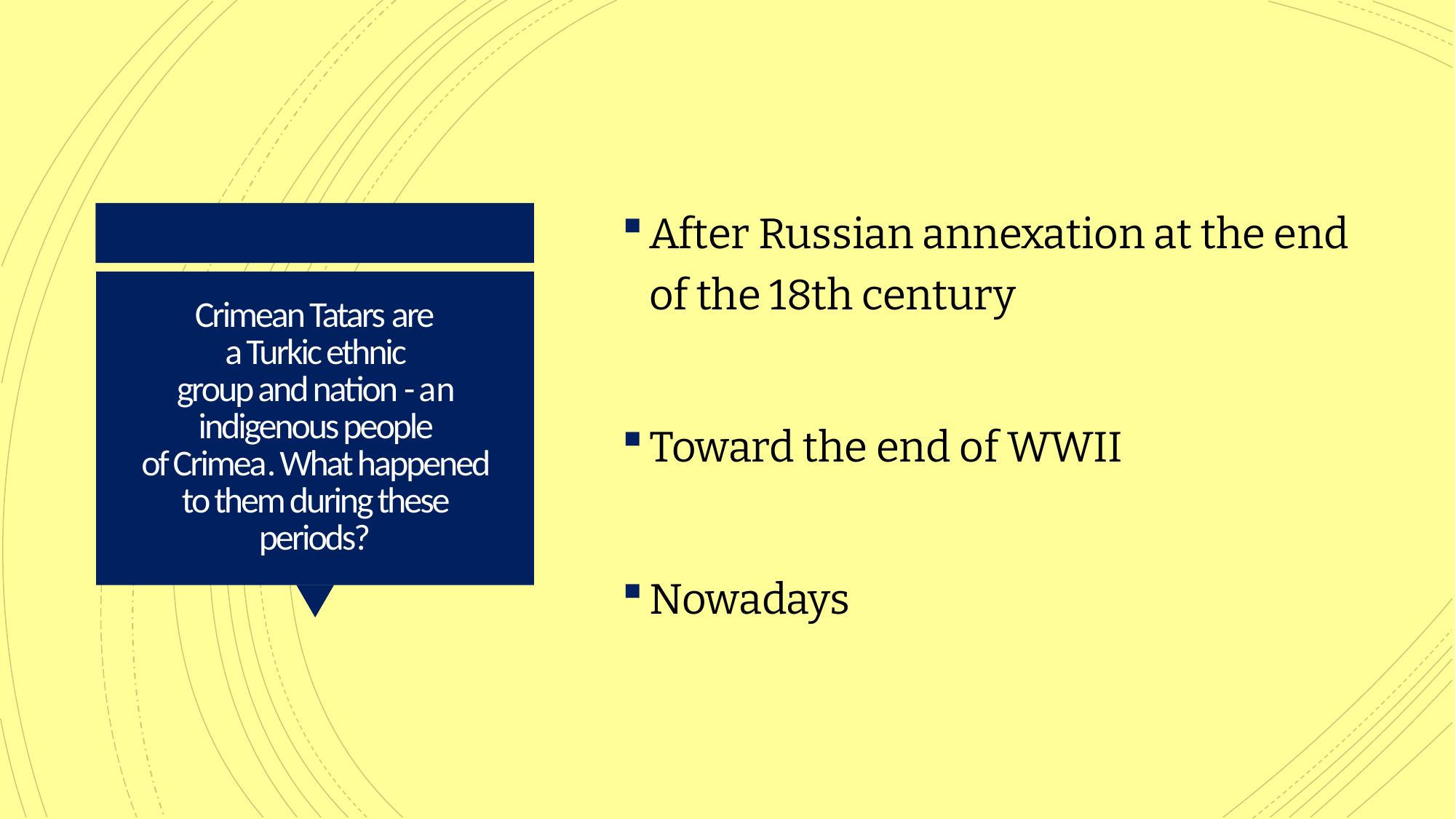

After Russian annexation at the end of the 18th century

Toward the end of WWII

Nowadays
# Crimean Tatars are a Turkic ethnic group and nation - an indigenous people of Crimea. What happened to them during these periods?